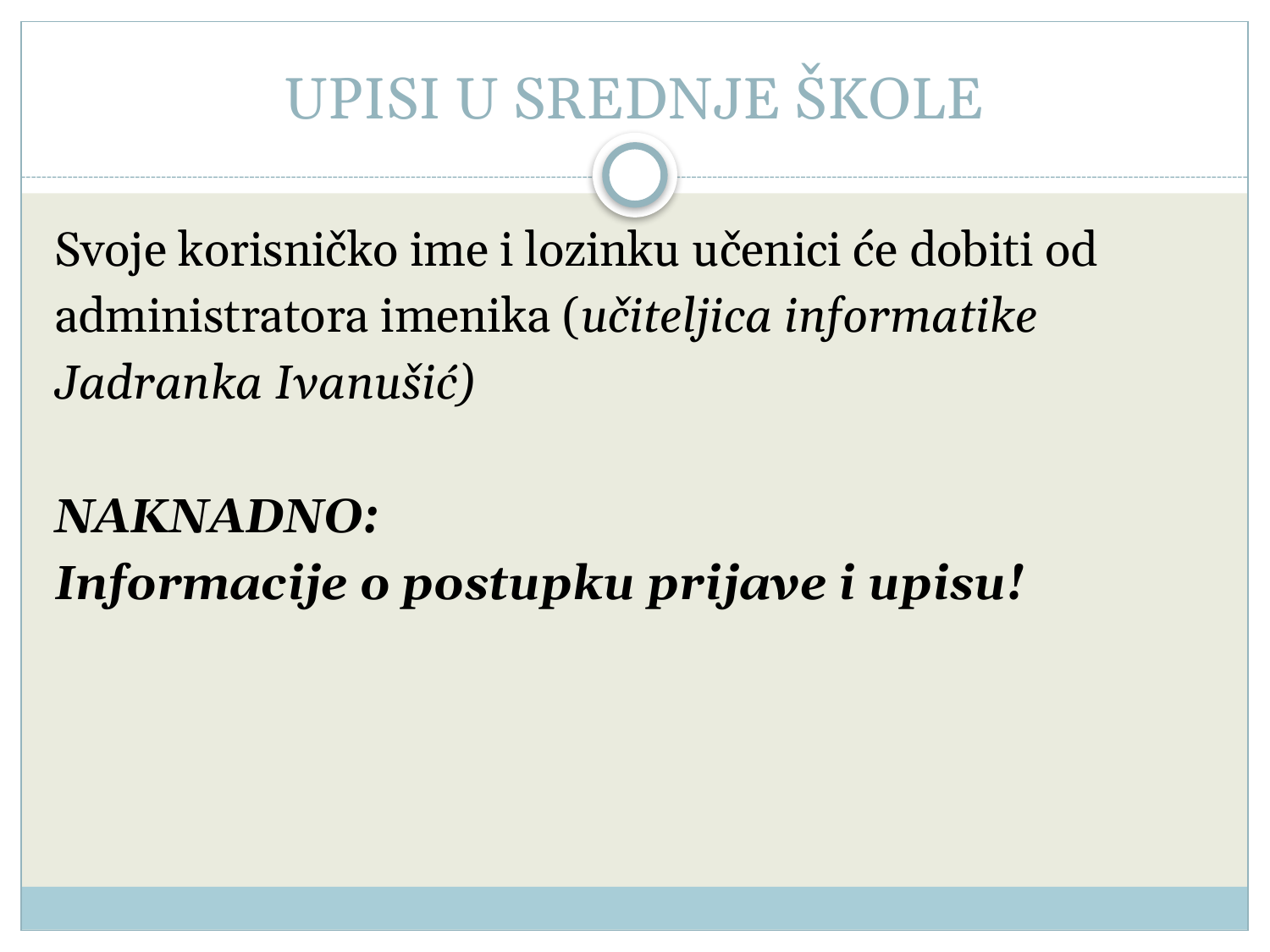

# UPISI U SREDNJE ŠKOLE
Svoje korisničko ime i lozinku učenici će dobiti od
administratora imenika (učiteljica informatike
Jadranka Ivanušić)

NAKNADNO:
Informacije o postupku prijave i upisu!